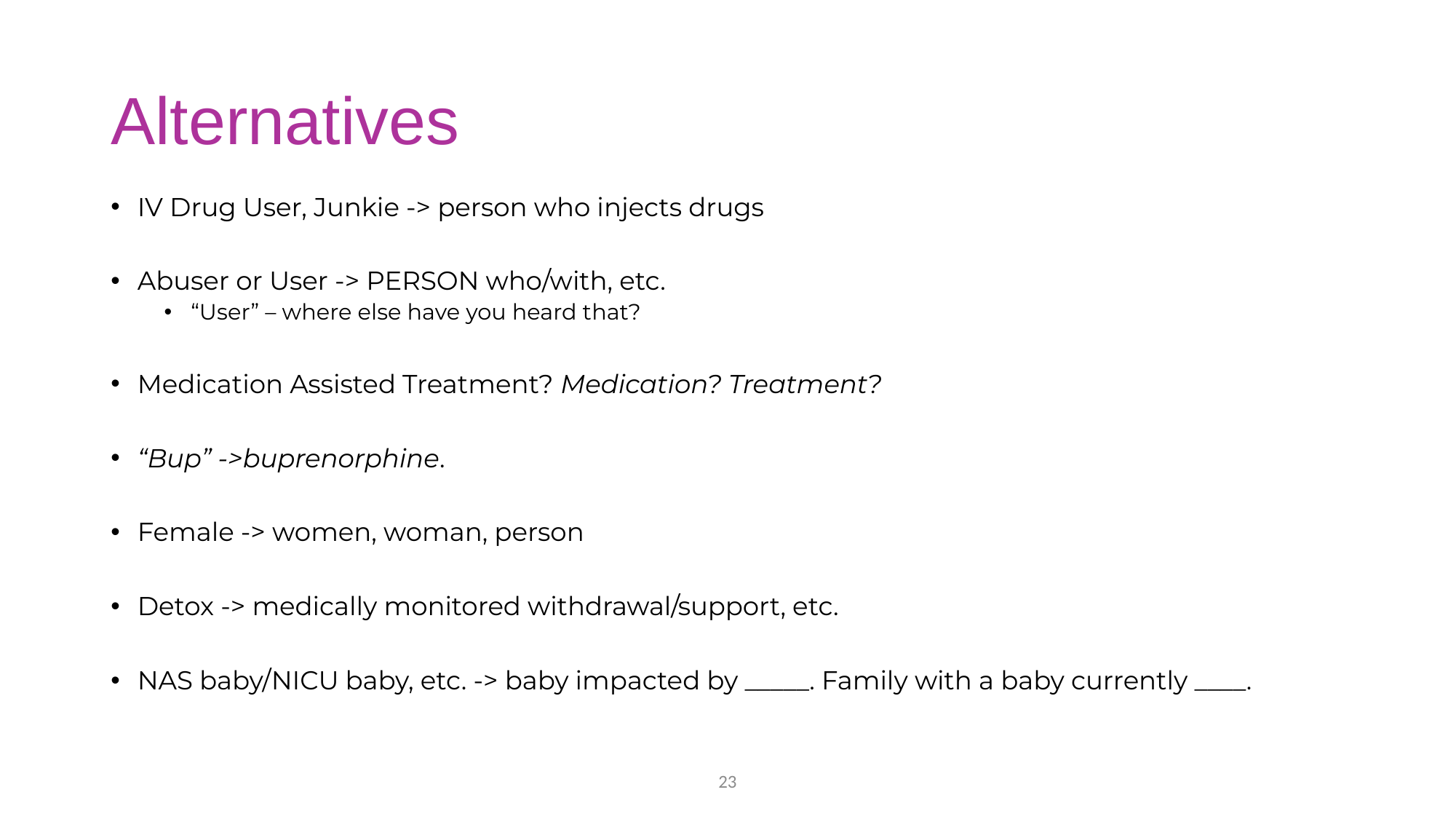

# Alternatives
IV Drug User, Junkie -> person who injects drugs

Abuser or User -> PERSON who/with, etc.
“User” – where else have you heard that?

Medication Assisted Treatment? Medication? Treatment?

“Bup” ->buprenorphine.

Female -> women, woman, person

Detox -> medically monitored withdrawal/support, etc.

NAS baby/NICU baby, etc. -> baby impacted by _____. Family with a baby currently ____.
23